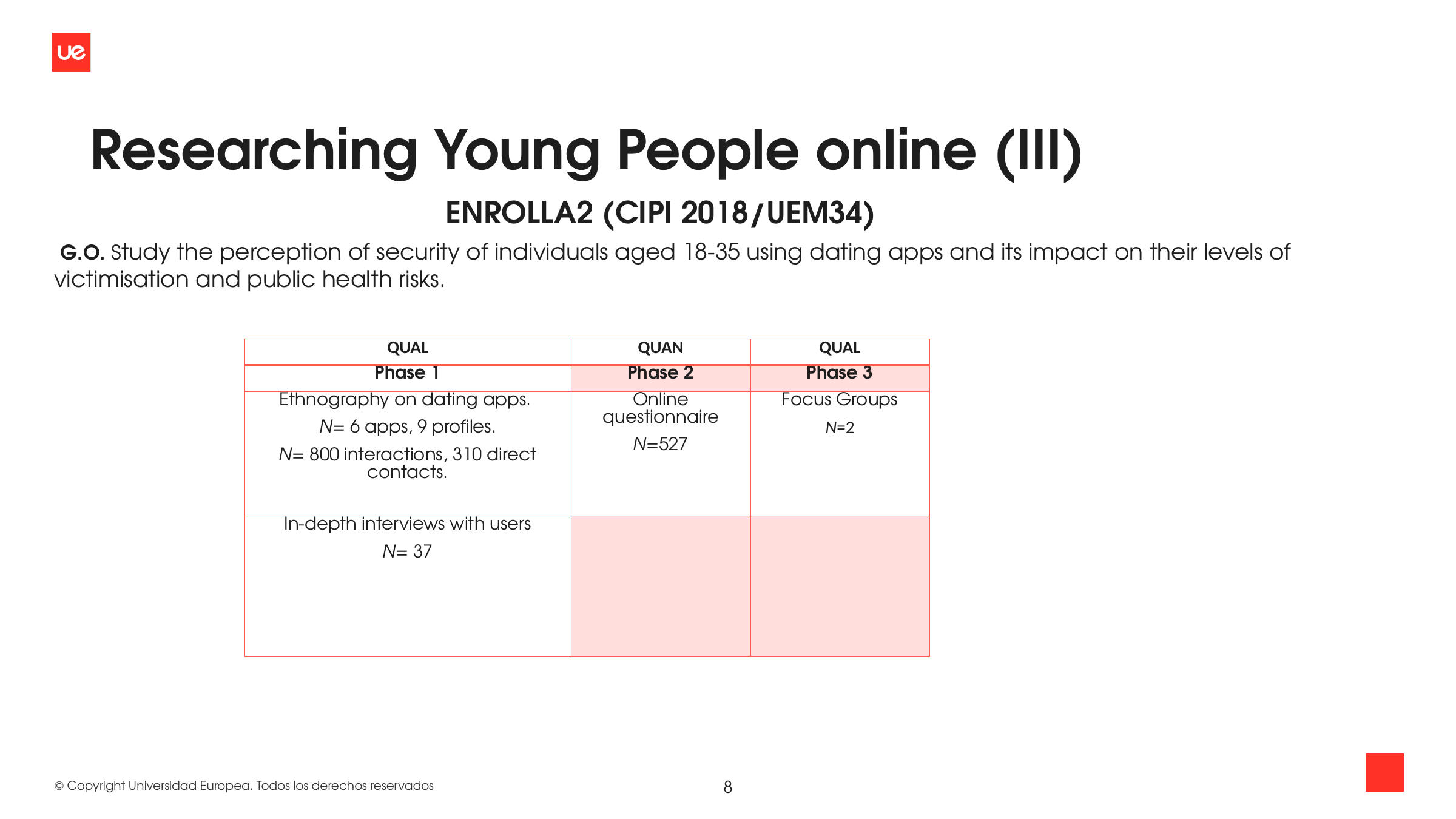

# Researching Young People online (III)
ENROLLA2 (CIPI 2018/UEM34)

 G.O. Study the perception of security of individuals aged 18-35 using dating apps and its impact on their levels of victimisation and public health risks.

| QUAL | QUAN | QUAL |
| --- | --- | --- |
| Phase 1 | Phase 2 | Phase 3 |
| Ethnography on dating apps. N= 6 apps, 9 profiles. N= 800 interactions, 310 direct contacts. | Online questionnaire N=527 | Focus Groups N=2 |
| In-depth interviews with users N= 37 |  |  |
8